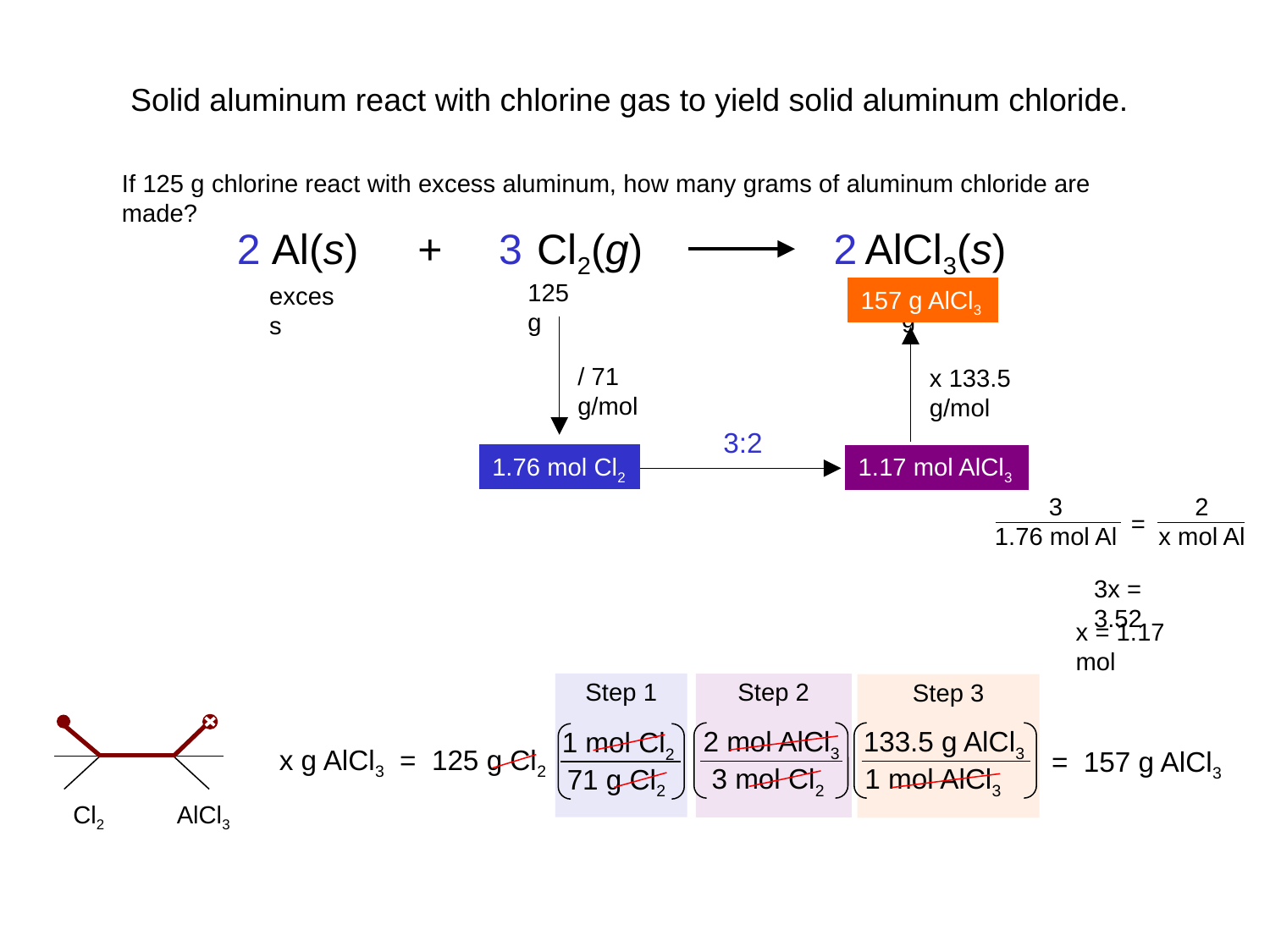

Solid aluminum react with chlorine gas to yield solid aluminum chloride.
If 125 g chlorine react with excess aluminum, how many grams of aluminum chloride are made?
Al(s)     +        Cl2(g)                   AlCl3(s)
2
3
2
x g
125 g
excess
157 g AlCl3
/ 71 g/mol
x 133.5 g/mol
3:2
1.76 mol Cl2
1.17 mol AlCl3
3
1.76 mol Al
2
x mol Al
=
3x = 3.52
x = 1.17 mol
Step 1

Step 2

Step 3

2 mol AlCl3
133.5 g AlCl3
1 mol Cl2

x g AlCl3  =  125 g Cl2
=  157 g AlCl3
3 mol Cl2
1 mol AlCl3
71 g Cl2
Cl2
AlCl3